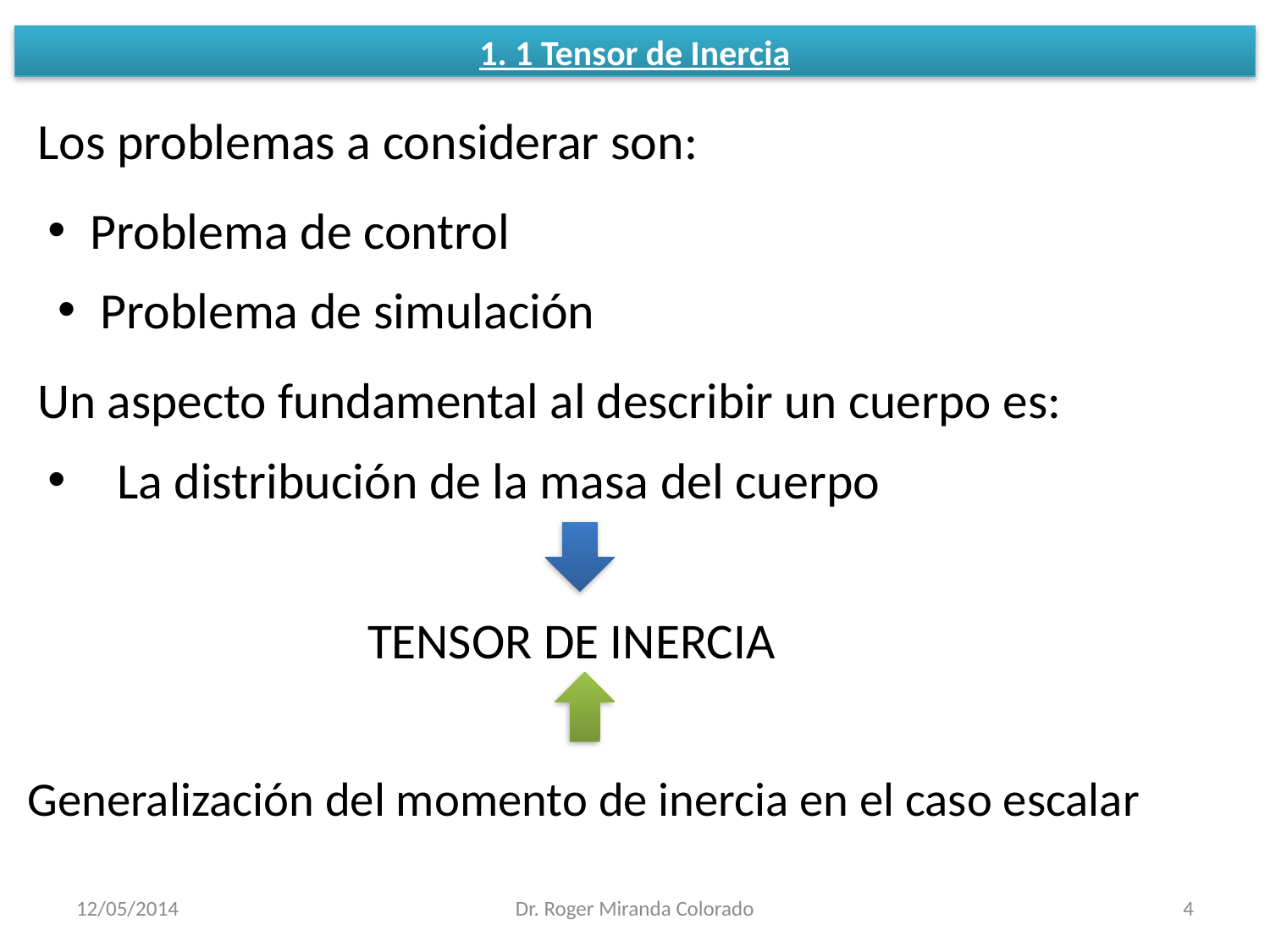

# 1. 1 Tensor de Inercia
Los problemas a considerar son:
Problema de control
Problema de simulación
Un aspecto fundamental al describir un cuerpo es:
La distribución de la masa del cuerpo

TENSOR DE INERCIA

Generalización del momento de inercia en el caso escalar
12/05/2014
Dr. Roger Miranda Colorado
4